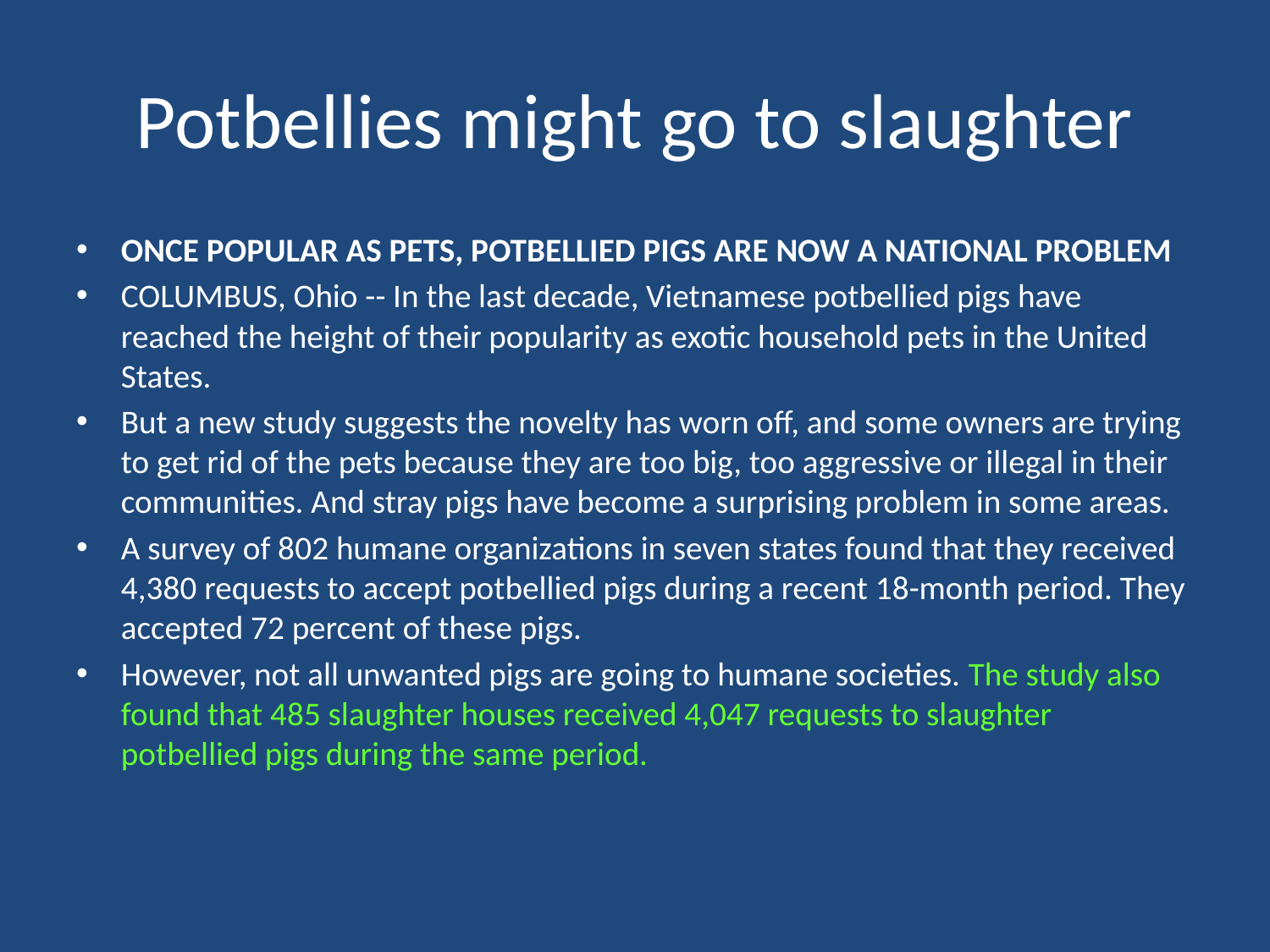

# Potbellies might go to slaughter
ONCE POPULAR AS PETS, POTBELLIED PIGS ARE NOW A NATIONAL PROBLEM
COLUMBUS, Ohio -- In the last decade, Vietnamese potbellied pigs have reached the height of their popularity as exotic household pets in the United States.
But a new study suggests the novelty has worn off, and some owners are trying to get rid of the pets because they are too big, too aggressive or illegal in their communities. And stray pigs have become a surprising problem in some areas.
A survey of 802 humane organizations in seven states found that they received 4,380 requests to accept potbellied pigs during a recent 18-month period. They accepted 72 percent of these pigs.
However, not all unwanted pigs are going to humane societies. The study also found that 485 slaughter houses received 4,047 requests to slaughter potbellied pigs during the same period.